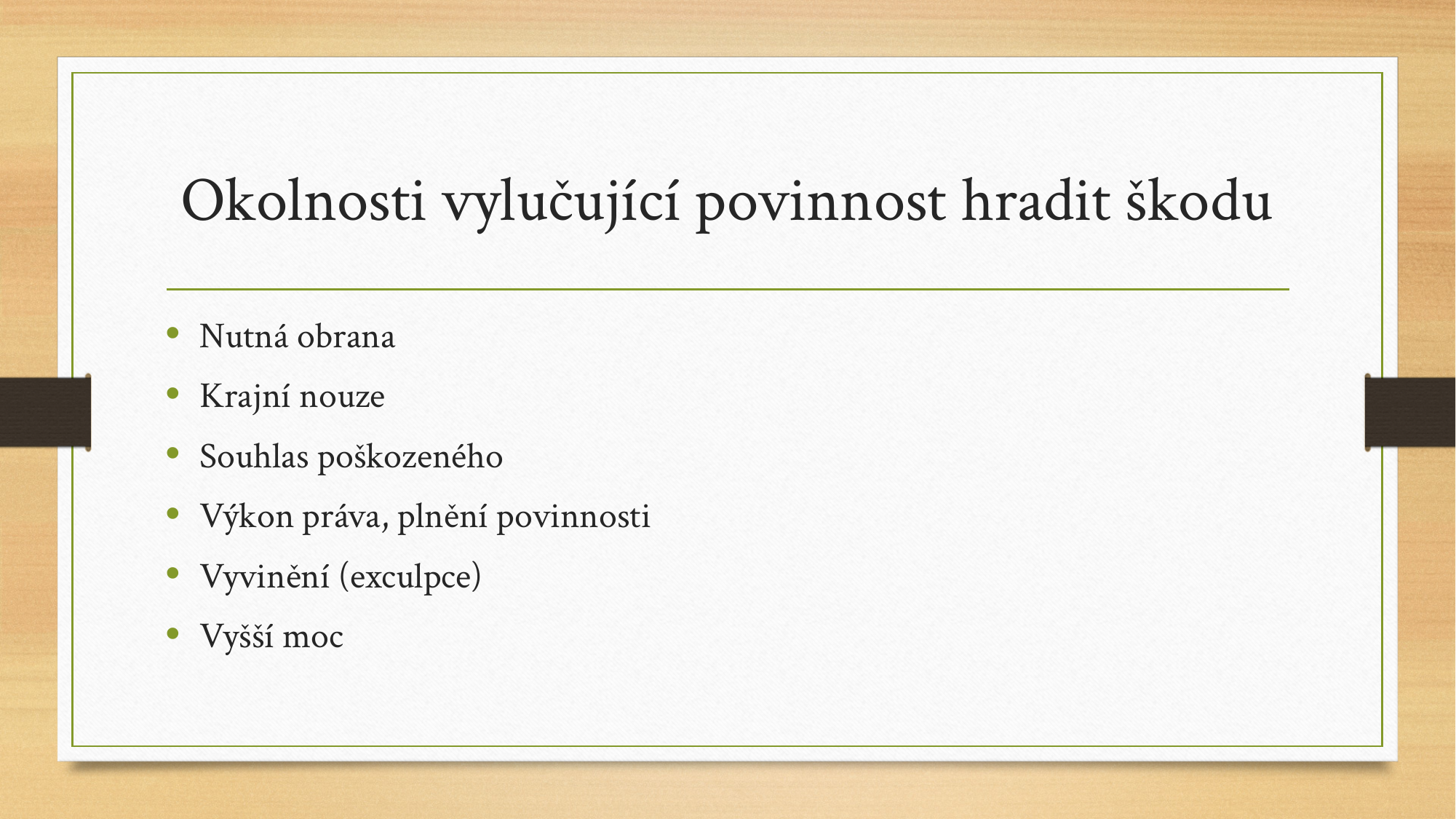

# Okolnosti vylučující povinnost hradit škodu
Nutná obrana
Krajní nouze
Souhlas poškozeného
Výkon práva, plnění povinnosti
Vyvinění (exculpce)
Vyšší moc